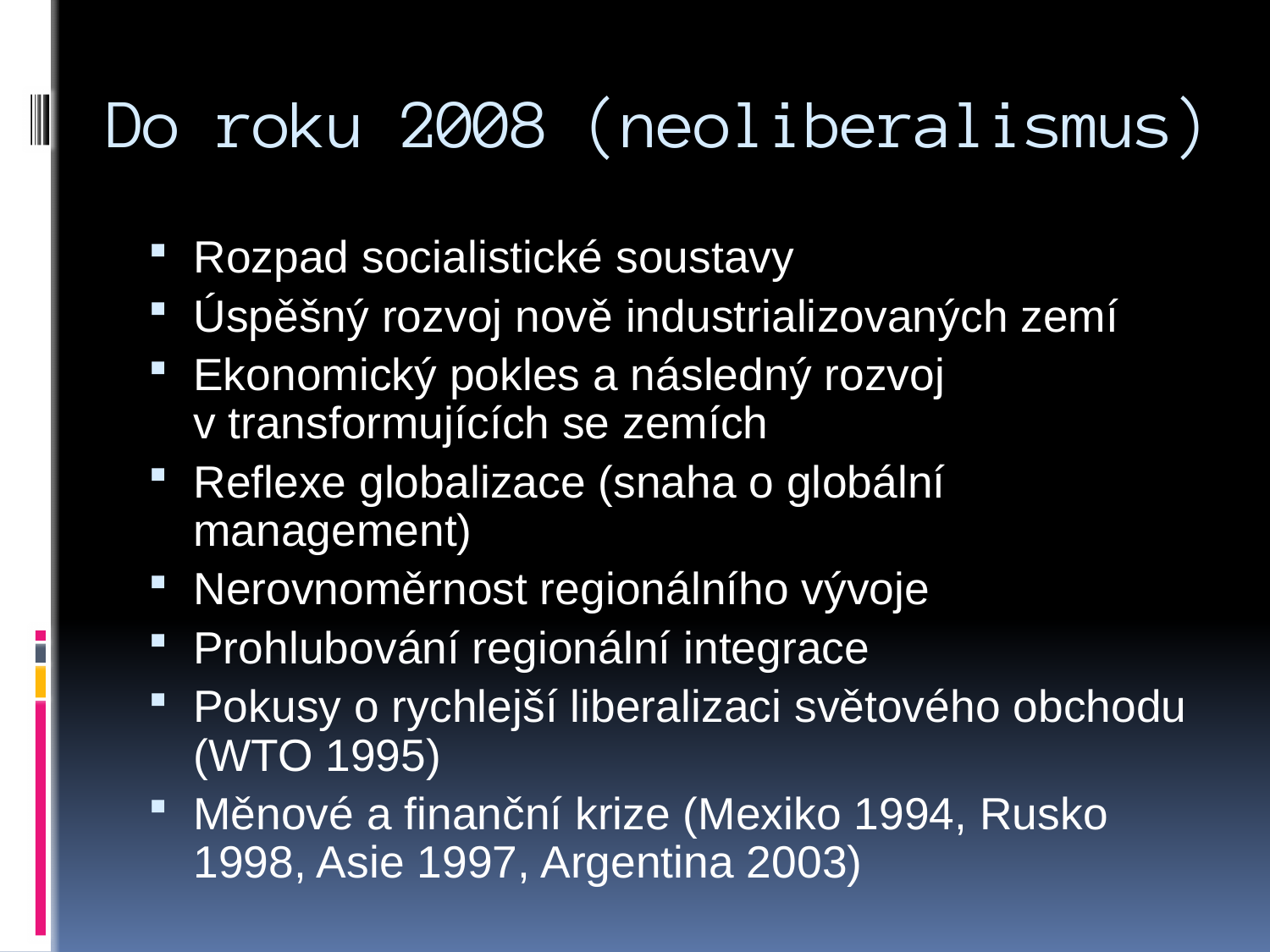

# Do roku 2008 (neoliberalismus)
Rozpad socialistické soustavy
Úspěšný rozvoj nově industrializovaných zemí
Ekonomický pokles a následný rozvoj v transformujících se zemích
Reflexe globalizace (snaha o globální management)
Nerovnoměrnost regionálního vývoje
Prohlubování regionální integrace
Pokusy o rychlejší liberalizaci světového obchodu (WTO 1995)
Měnové a finanční krize (Mexiko 1994, Rusko 1998, Asie 1997, Argentina 2003)